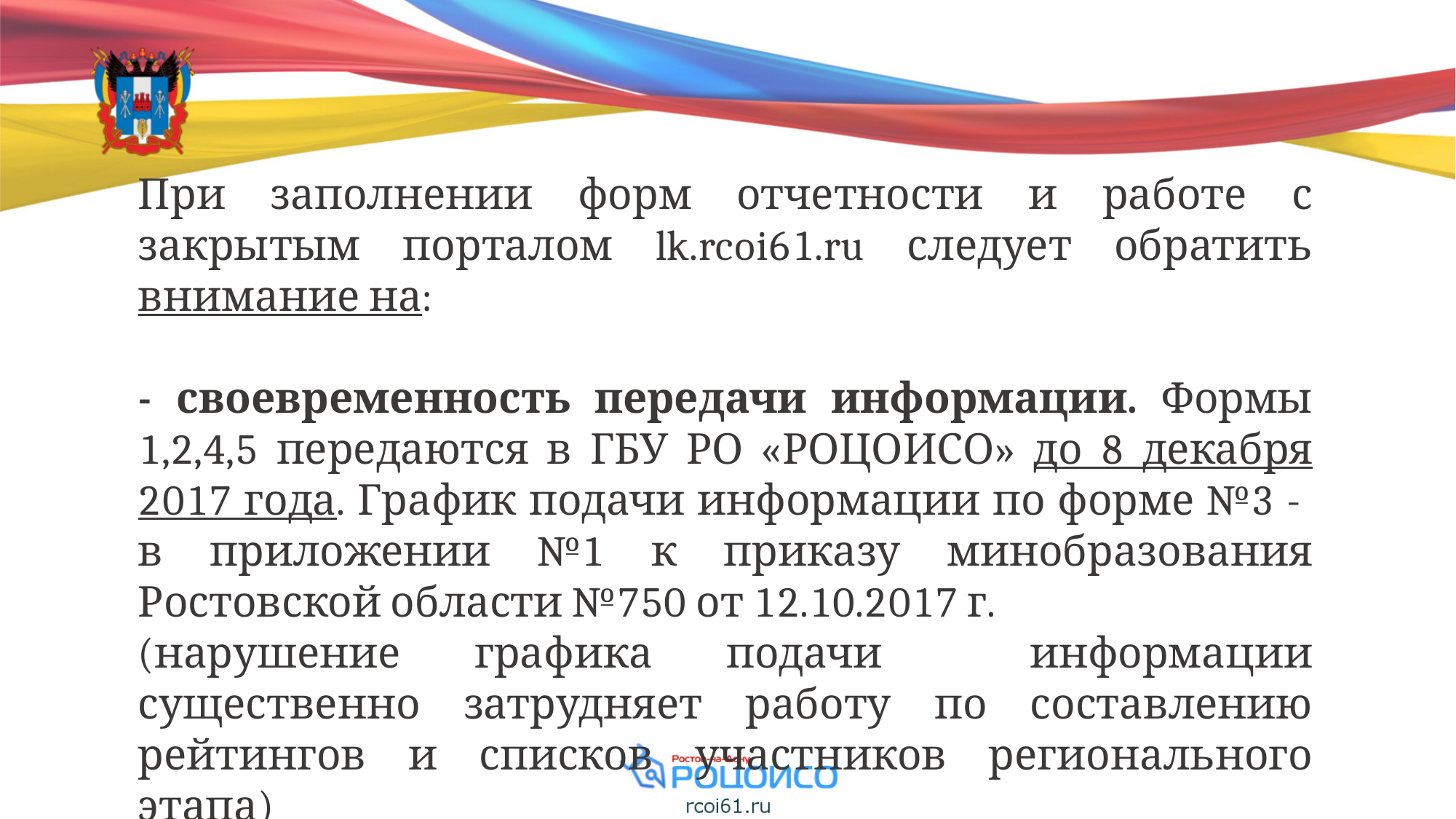

При заполнении форм отчетности и работе с закрытым порталом lk.rcoi61.ru следует обратить внимание на:

- своевременность передачи информации. Формы 1,2,4,5 передаются в ГБУ РО «РОЦОИСО» до 8 декабря 2017 года. График подачи информации по форме №3 -  в приложении №1 к приказу минобразования Ростовской области №750 от 12.10.2017 г.
(нарушение графика подачи  информации существенно затрудняет работу по составлению рейтингов и списков участников регионального этапа)